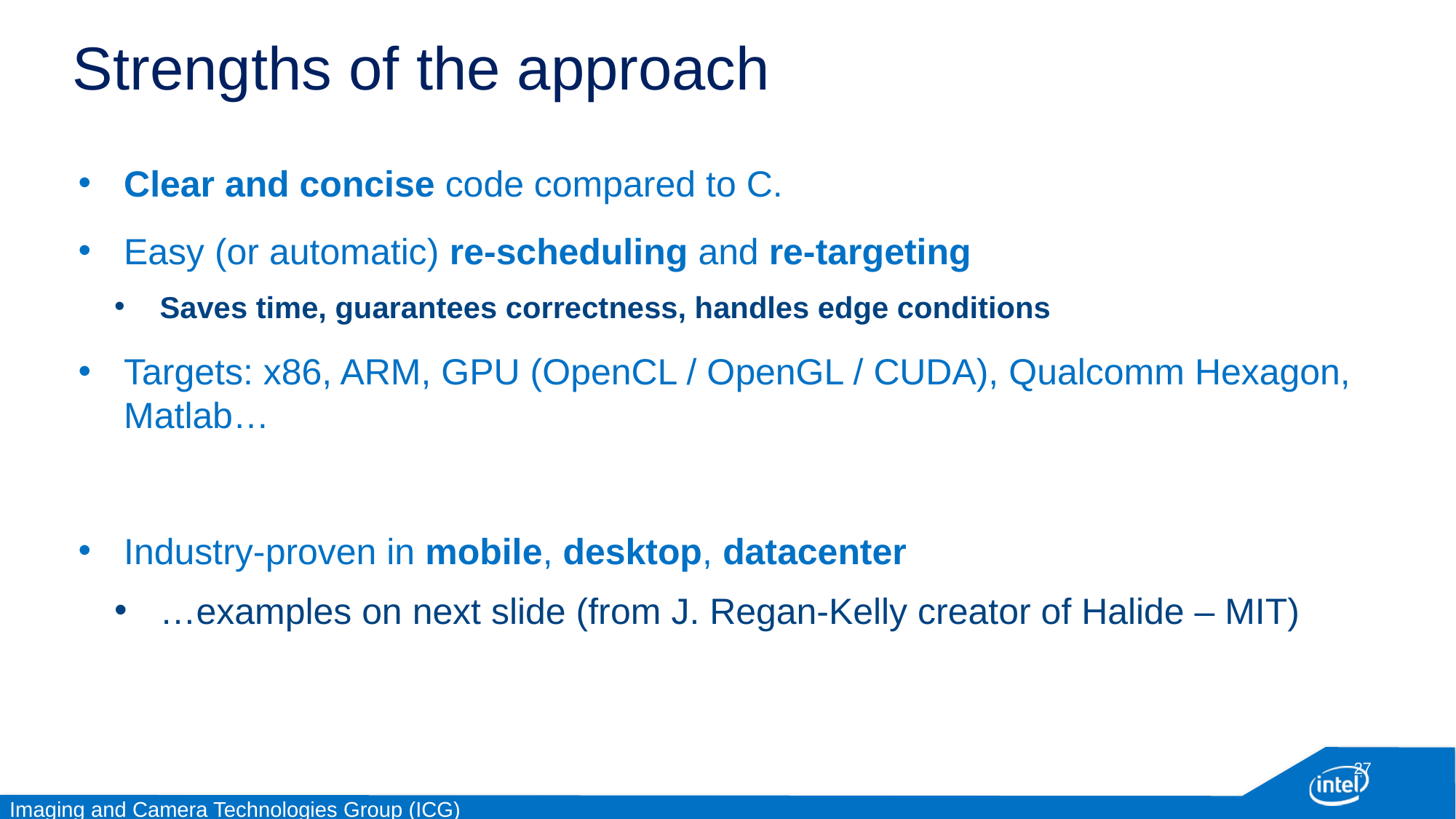

# Strengths of the approach
Clear and concise code compared to C.
Easy (or automatic) re-scheduling and re-targeting
Saves time, guarantees correctness, handles edge conditions
Targets: x86, ARM, GPU (OpenCL / OpenGL / CUDA), Qualcomm Hexagon, Matlab…

Industry-proven in mobile, desktop, datacenter
…examples on next slide (from J. Regan-Kelly creator of Halide – MIT)
27